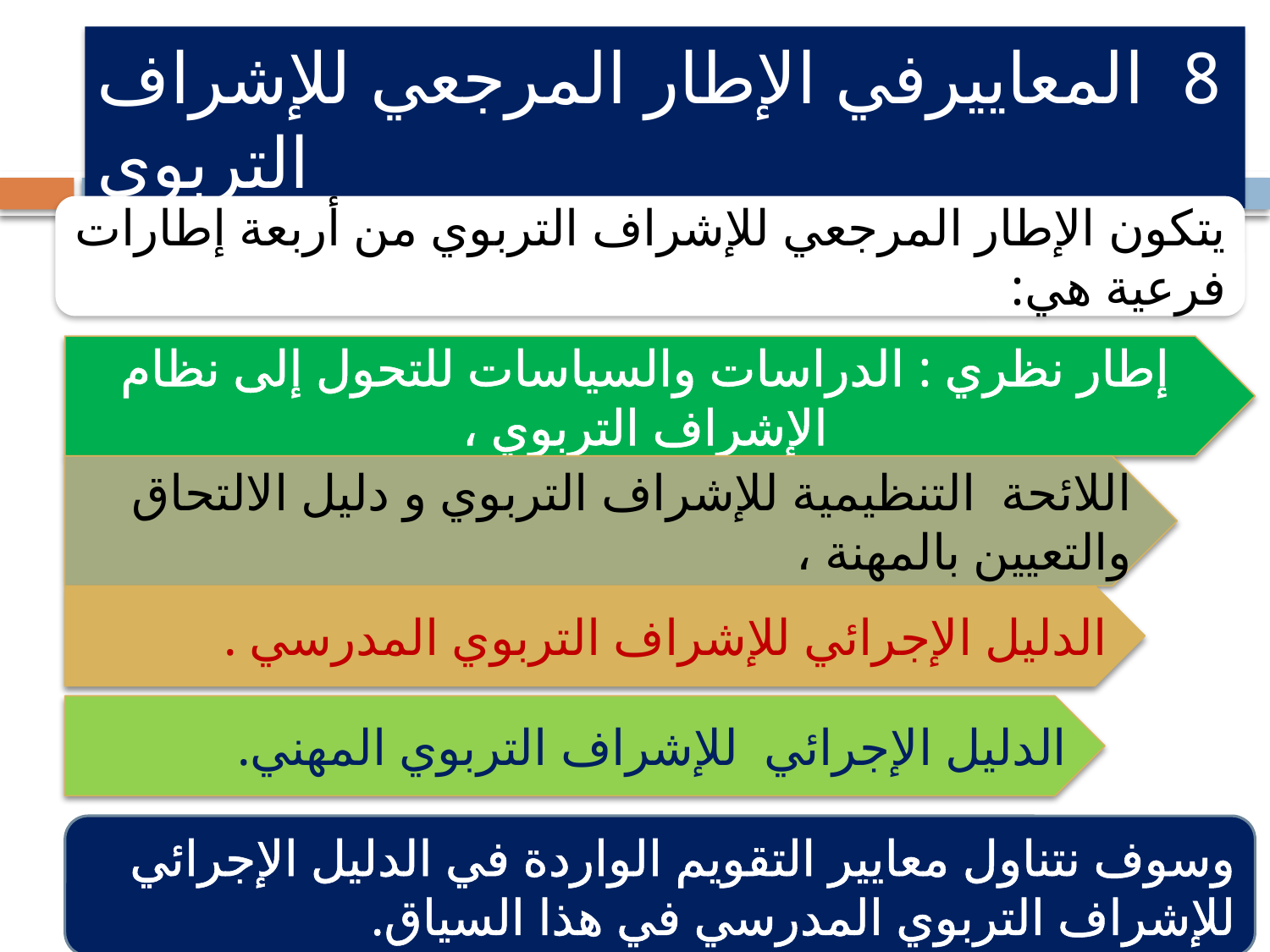

# 8  المعاييرفي الإطار المرجعي للإشراف التربوي
يتكون الإطار المرجعي للإشراف التربوي من أربعة إطارات فرعية هي:
إطار نظري : الدراسات والسياسات للتحول إلى نظام الإشراف التربوي ،
اللائحة  التنظيمية للإشراف التربوي و دليل الالتحاق والتعيين بالمهنة ،
الدليل الإجرائي للإشراف التربوي المدرسي .
الدليل الإجرائي  للإشراف التربوي المهني.
وسوف نتناول معايير التقويم الواردة في الدليل الإجرائي للإشراف التربوي المدرسي في هذا السياق.